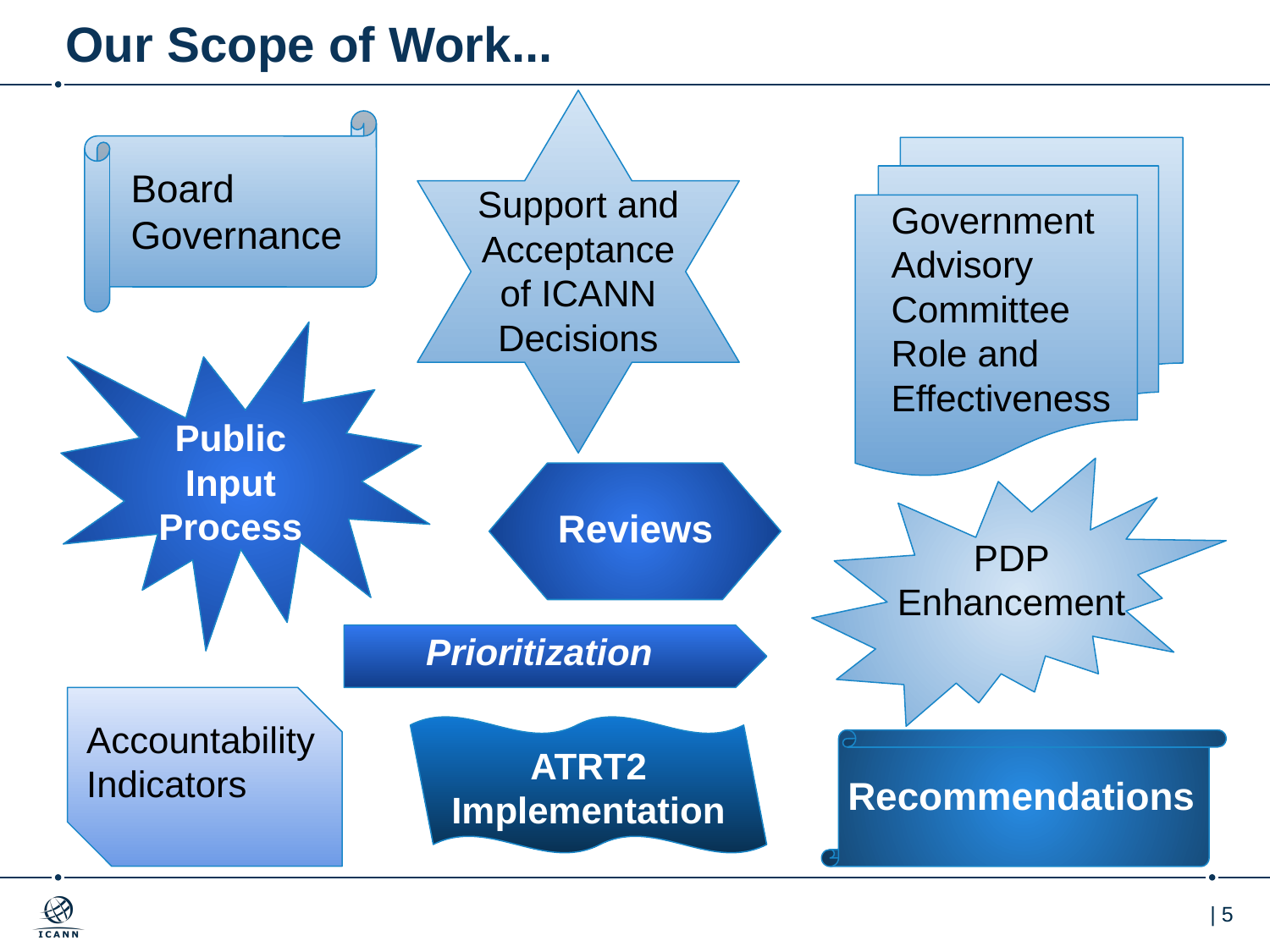

# Our Scope of Work...

Support and Acceptance of ICANN Decisions

Board Governance

Government Advisory Committee
Role and Effectiveness

Public Input Process

Reviews
PDP Enhancement
Prioritization

Accountability Indicators

ATRT2 Implementation

Recommendations